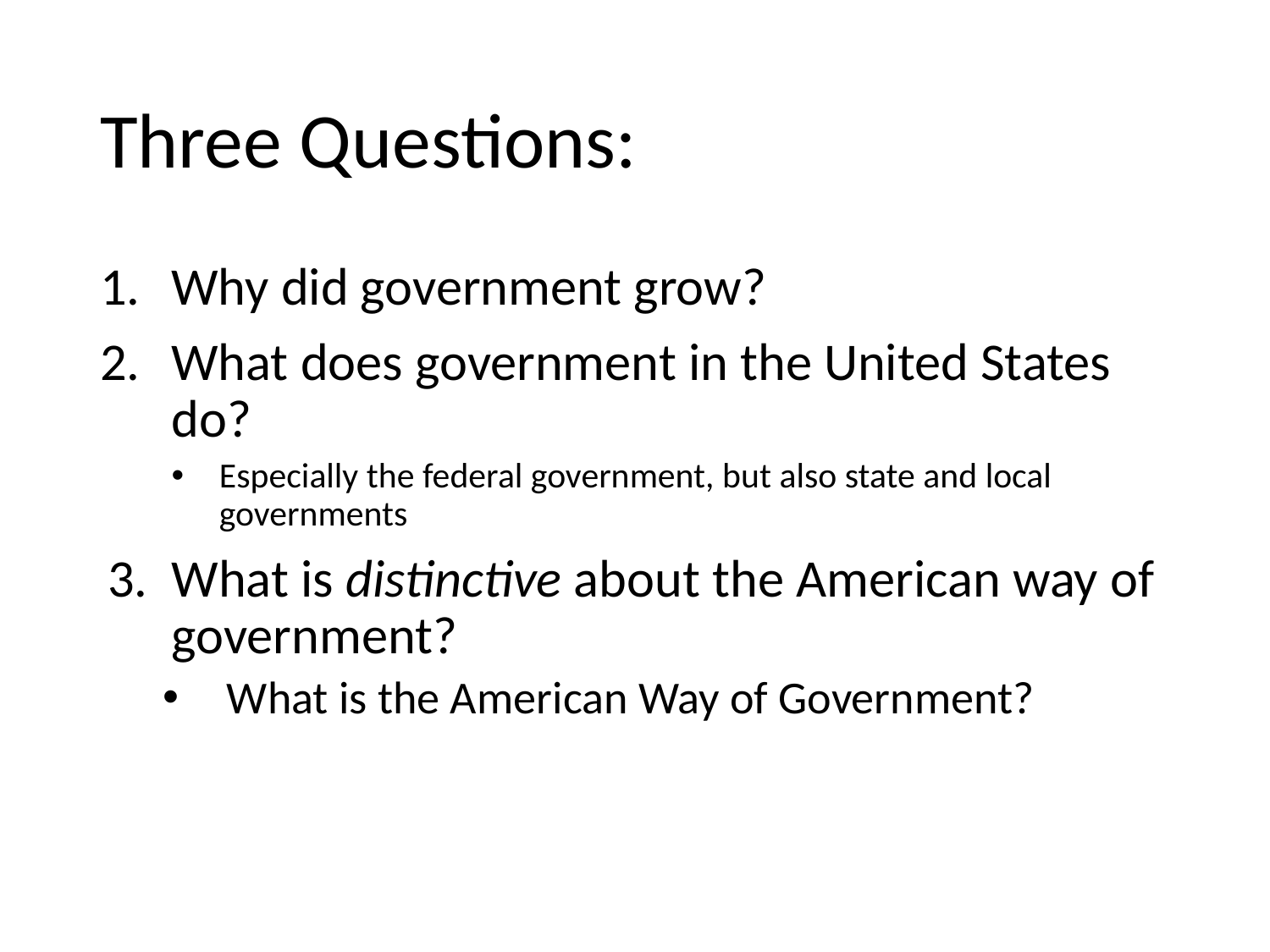

# Three Questions:
Why did government grow?
What does government in the United States do?
Especially the federal government, but also state and local governments
What is distinctive about the American way of government?
What is the American Way of Government?